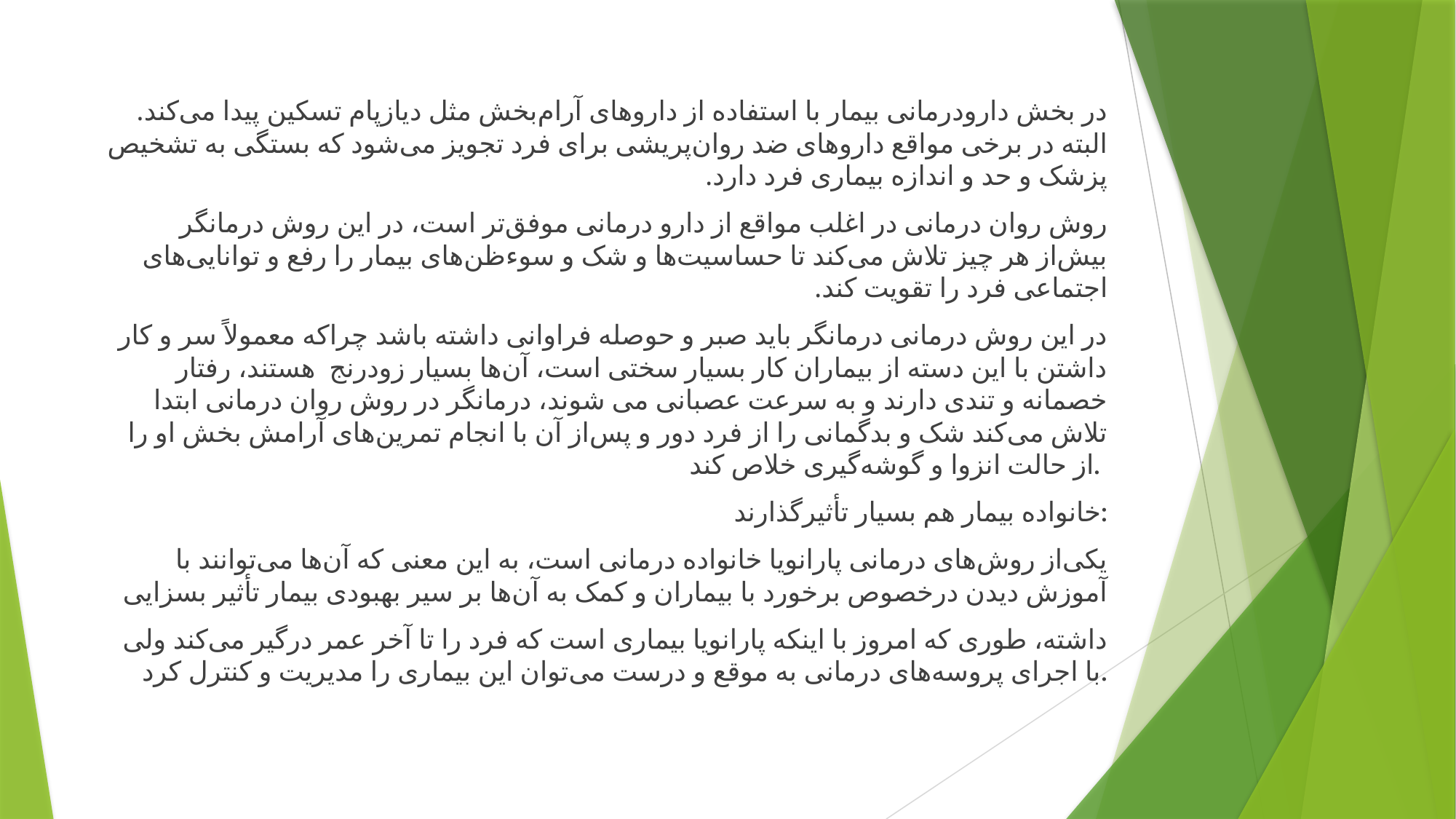

در بخش دارودرمانی بیمار با استفاده از داروهای آرام‌بخش مثل دیازپام تسکین پیدا می‌کند. البته در برخی مواقع داروهای ضد روان‌پریشی برای فرد تجویز می‌شود که بستگی به تشخیص پزشک و حد و اندازه بیماری فرد دارد.
روش روان درمانی در اغلب مواقع از دارو درمانی موفق‌تر است، در این روش درمانگر بیش‌از هر چیز تلاش می‌کند تا حساسیت‌ها و شک و سوءظن‌های بیمار را رفع و توانایی‌های اجتماعی فرد را تقویت کند.
در این روش درمانی درمانگر باید صبر و حوصله فراوانی داشته باشد چراکه معمولاً سر و کار داشتن با این دسته از بیماران کار بسیار سختی است، آن‌ها بسیار زودرنج  هستند، رفتار خصمانه و تندی دارند و به سرعت عصبانی می شوند، درمانگر در روش روان درمانی ابتدا تلاش می‌کند شک و بدگمانی را از فرد دور و پس‌از آن با انجام تمرین‌های آرامش بخش او را از حالت انزوا و گوشه‌گیری خلاص کند.
خانواده بیمار هم بسیار تأثیرگذارند:
یکی‌از روش‌های درمانی پارانویا خانواده درمانی است، به این معنی که آن‌ها می‌توانند با آموزش دیدن درخصوص برخورد با بیماران و کمک به آن‌ها بر سیر بهبودی بیمار تأثیر بسزایی
 داشته، طوری که امروز با اینکه پارانویا بیماری است که فرد را تا آخر عمر درگیر می‌کند ولی با اجرای پروسه‌های درمانی به موقع و درست می‌توان این بیماری را مدیریت و کنترل کرد.